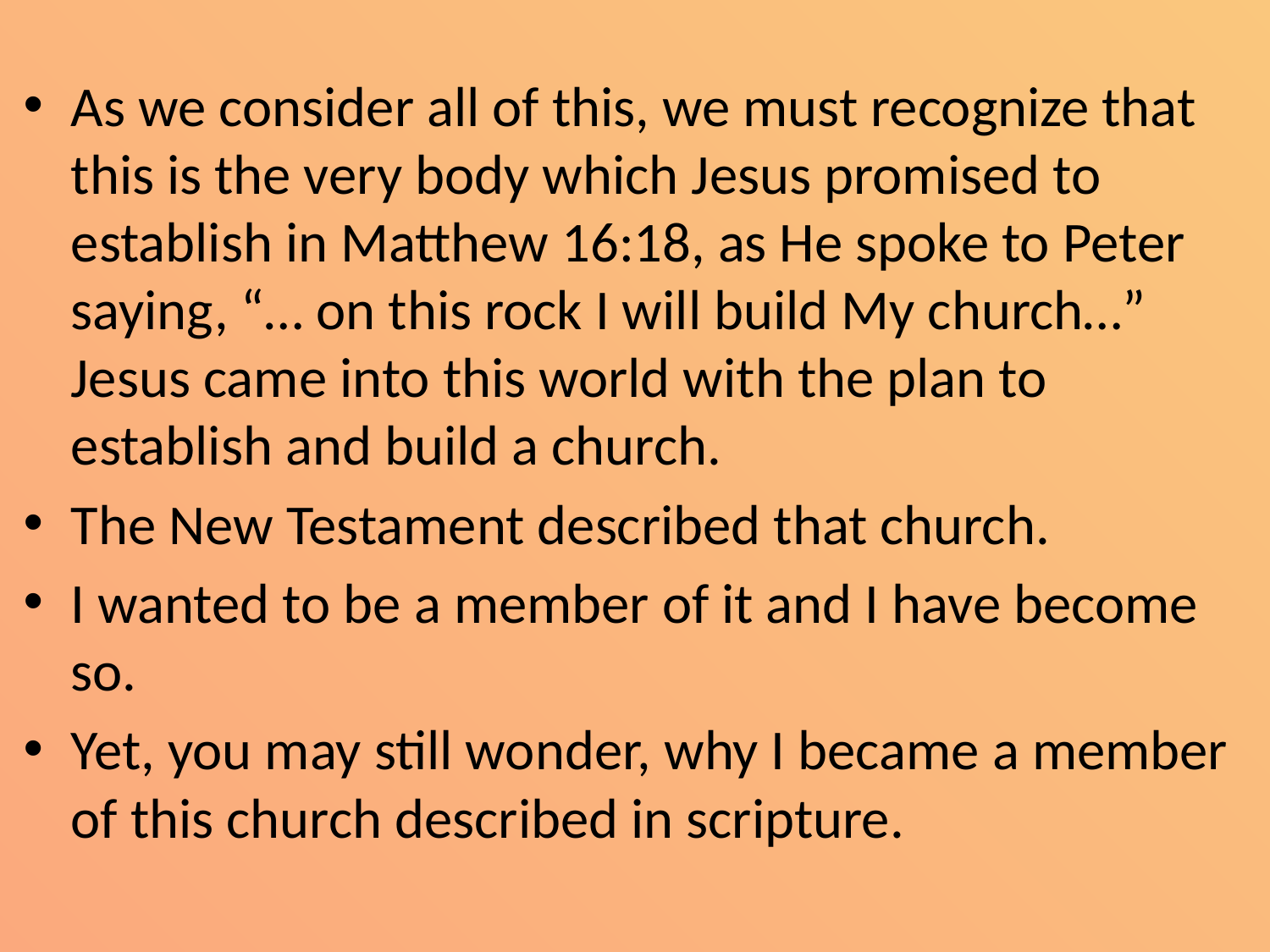

As we consider all of this, we must recognize that this is the very body which Jesus promised to establish in Matthew 16:18, as He spoke to Peter saying, “… on this rock I will build My church…” Jesus came into this world with the plan to establish and build a church.
The New Testament described that church.
I wanted to be a member of it and I have become so.
Yet, you may still wonder, why I became a member of this church described in scripture.